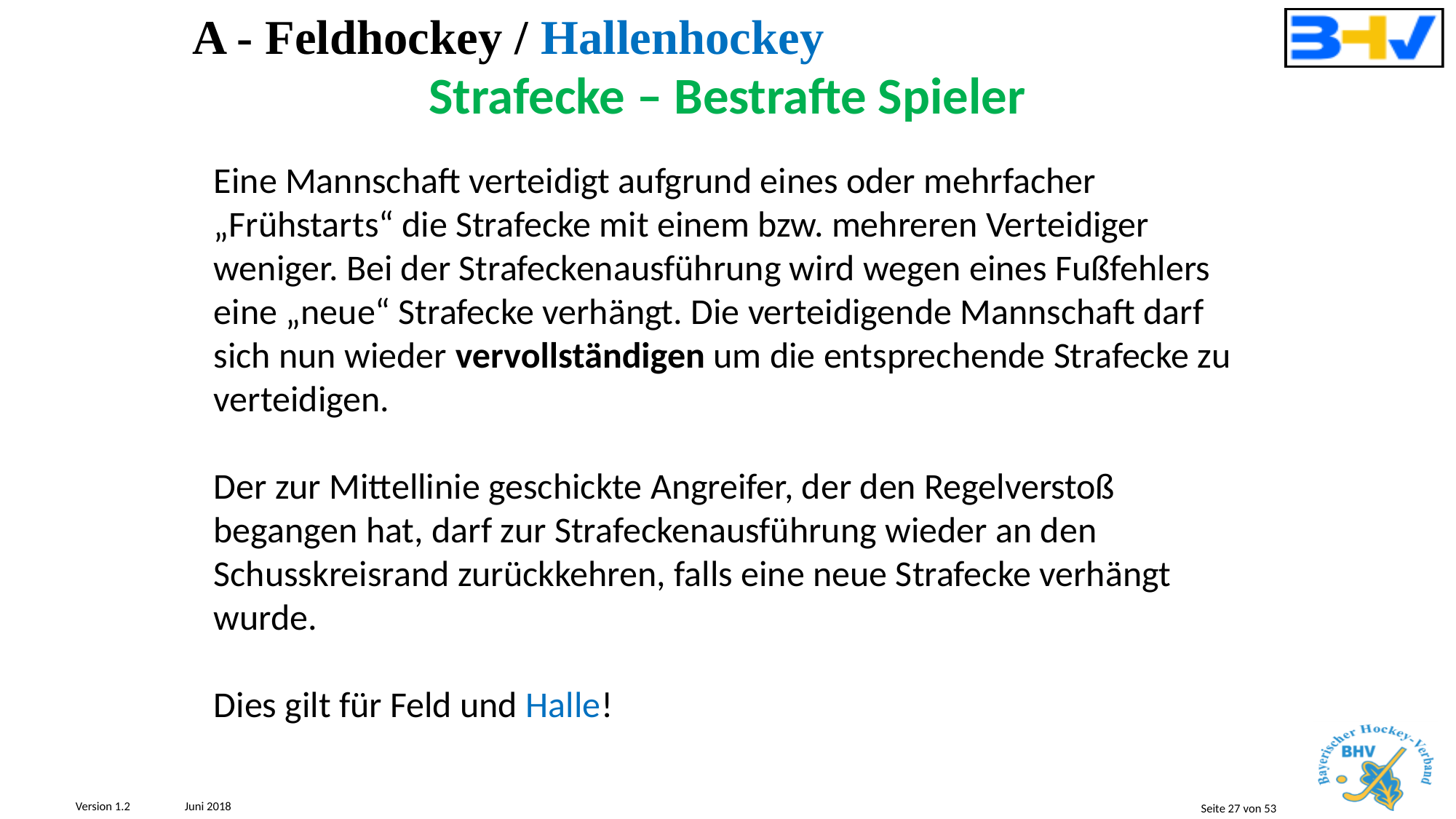

A - Feldhockey / Hallenhockey
Strafecke – Bestrafte Spieler
	Eine Mannschaft verteidigt aufgrund eines oder mehrfacher „Frühstarts“ die Strafecke mit einem bzw. mehreren Verteidiger weniger. Bei der Strafeckenausführung wird wegen eines Fußfehlers eine „neue“ Strafecke verhängt. Die verteidigende Mannschaft darf sich nun wieder vervollständigen um die entsprechende Strafecke zu verteidigen.
Der zur Mittellinie geschickte Angreifer, der den Regelverstoß begangen hat, darf zur Strafeckenausführung wieder an den Schusskreisrand zurückkehren, falls eine neue Strafecke verhängt wurde.
Dies gilt für Feld und Halle!